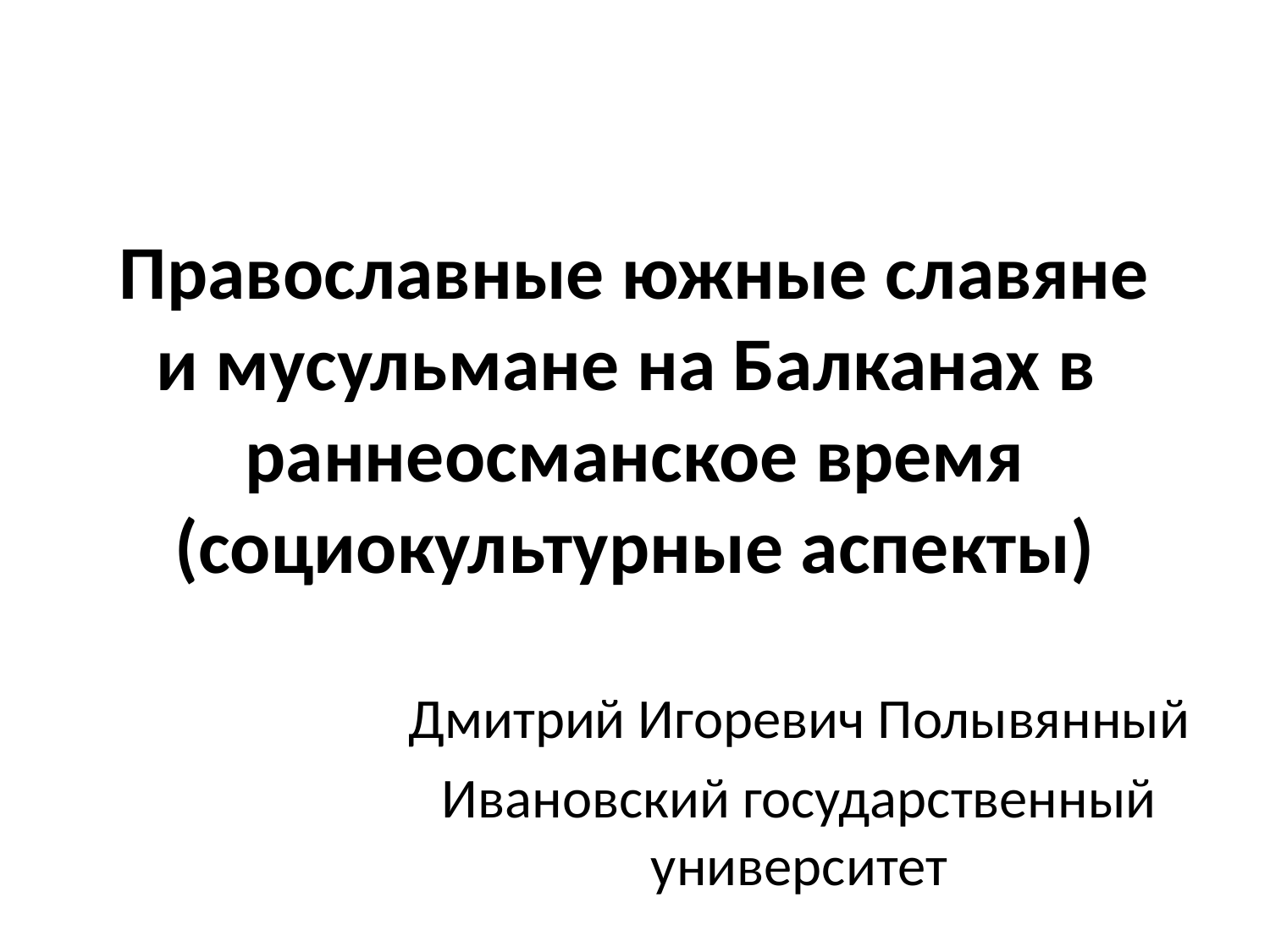

# Православные южные славяне и мусульмане на Балканах в  раннеосманское время (социокультурные аспекты)
Дмитрий Игоревич Полывянный
Ивановский государственный университет